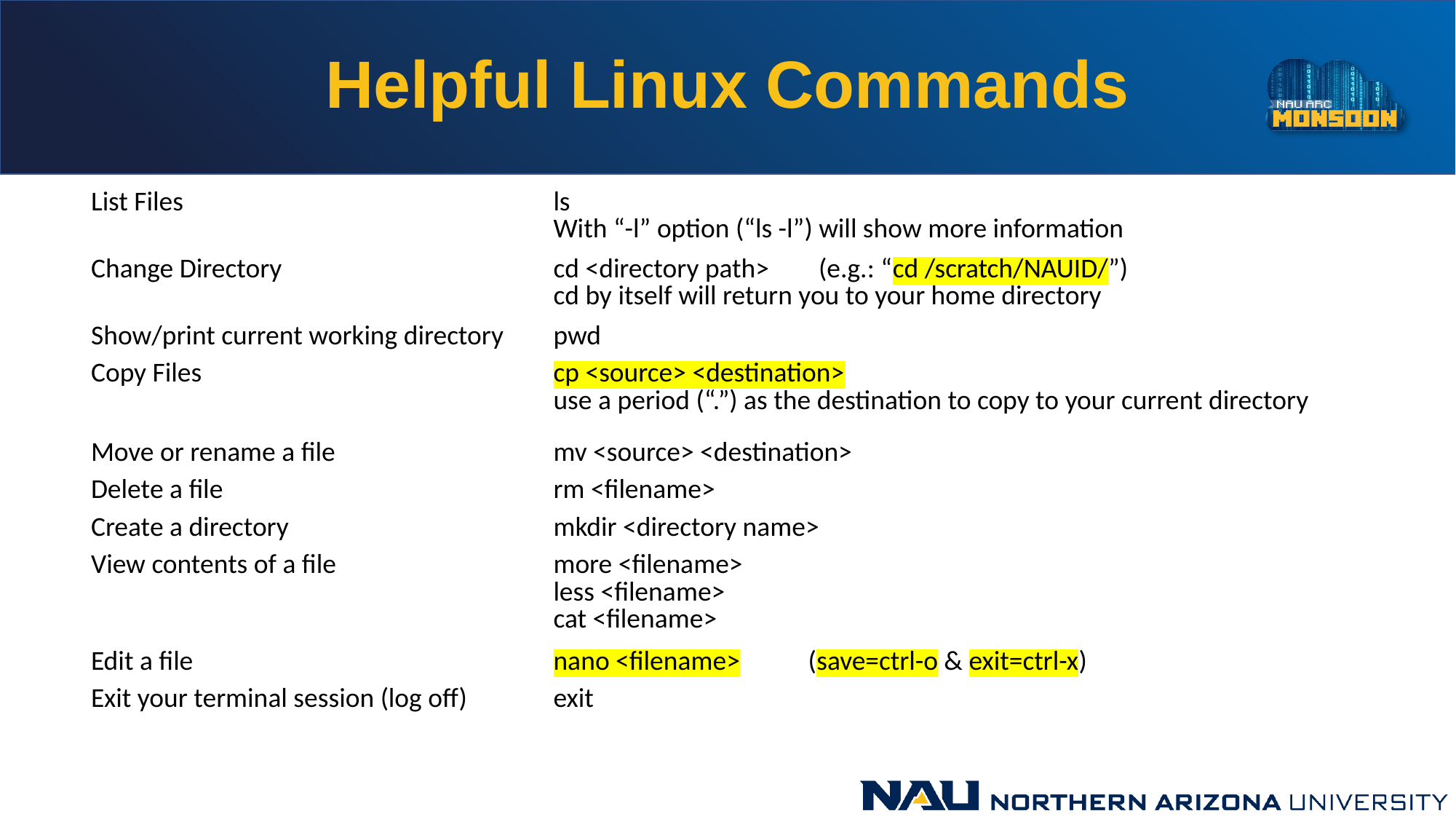

# Helpful Linux Commands
| List Files | ls With “-l” option (“ls -l”) will show more information |
| --- | --- |
| Change Directory | cd <directory path> (e.g.: “cd /scratch/NAUID/”) cd by itself will return you to your home directory |
| Show/print current working directory | pwd |
| Copy Files | cp <source> <destination> use a period (“.”) as the destination to copy to your current directory |
| Move or rename a file | mv <source> <destination> |
| Delete a file | rm <filename> |
| Create a directory | mkdir <directory name> |
| View contents of a file | more <filename> less <filename> cat <filename> |
| Edit a file | nano <filename> (save=ctrl-o & exit=ctrl-x) |
| Exit your terminal session (log off) | exit |